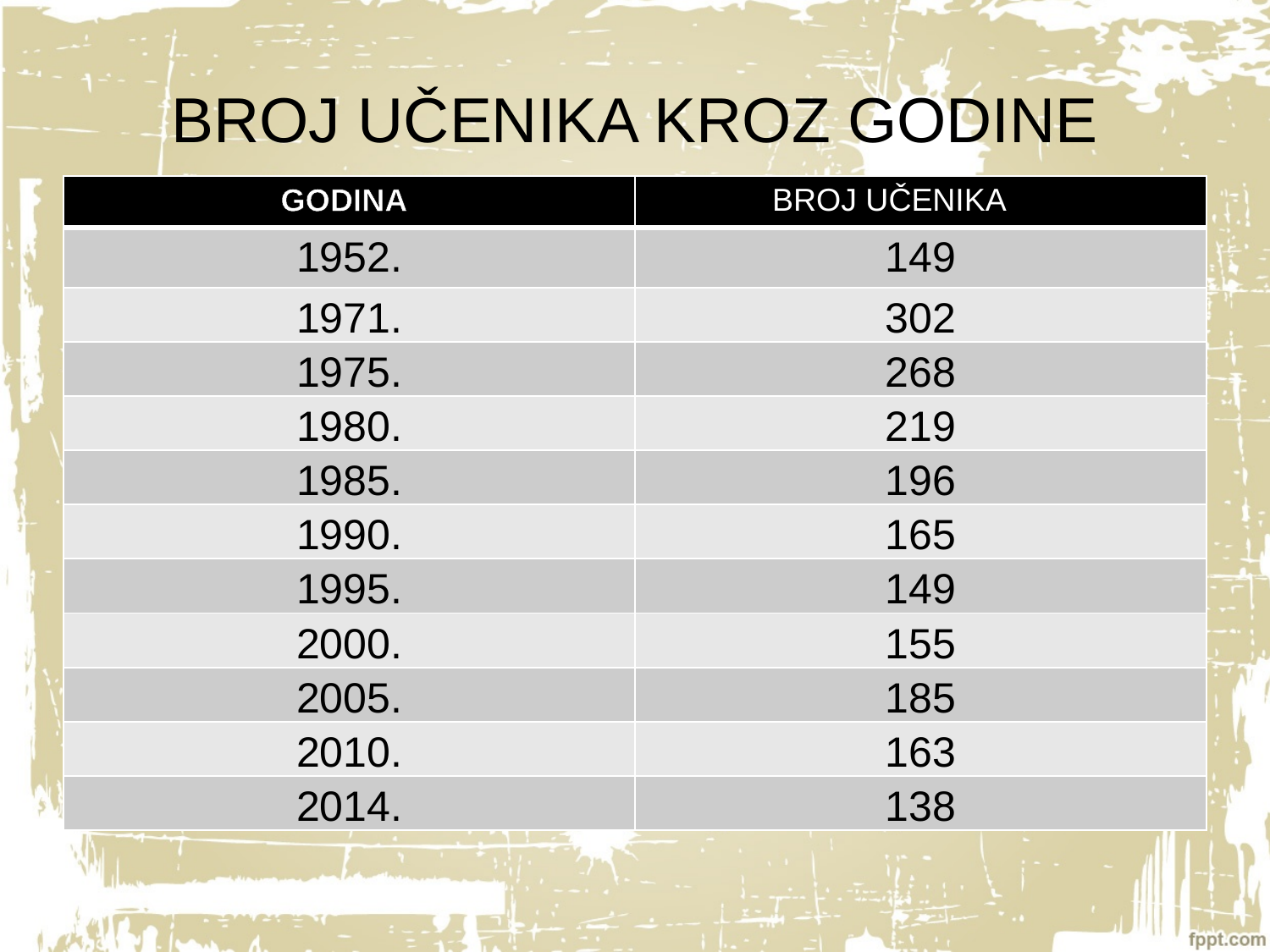

# BROJ UČENIKA KROZ GODINE
| GODINA | BROJ UČENIKA |
| --- | --- |
| 1952. | 149 |
| 1971. | 302 |
| 1975. | 268 |
| 1980. | 219 |
| 1985. | 196 |
| 1990. | 165 |
| 1995. | 149 |
| 2000. | 155 |
| 2005. | 185 |
| 2010. | 163 |
| 2014. | 138 |